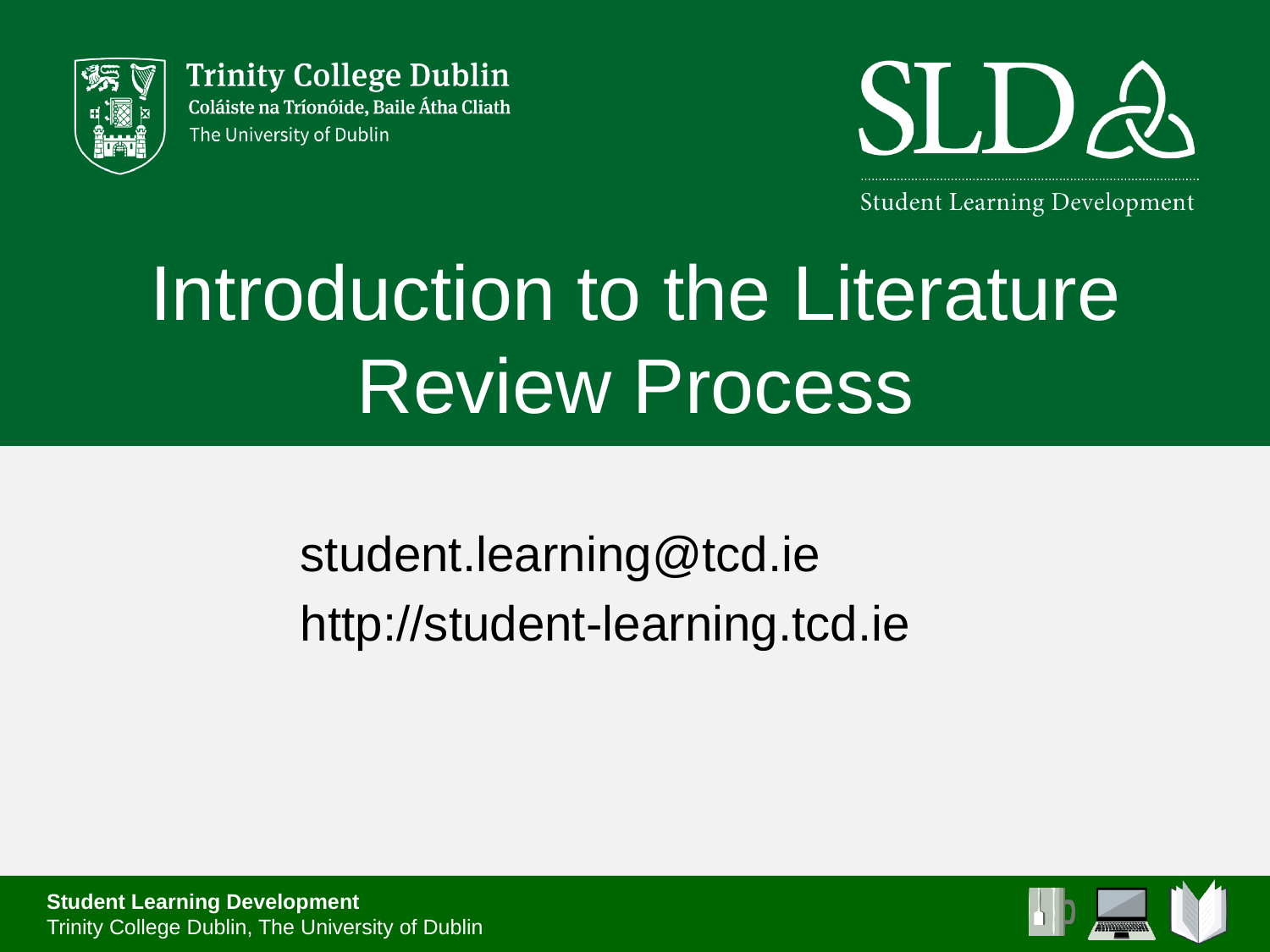

# Introduction to the Literature Review Process
student.learning@tcd.ie
http://student-learning.tcd.ie